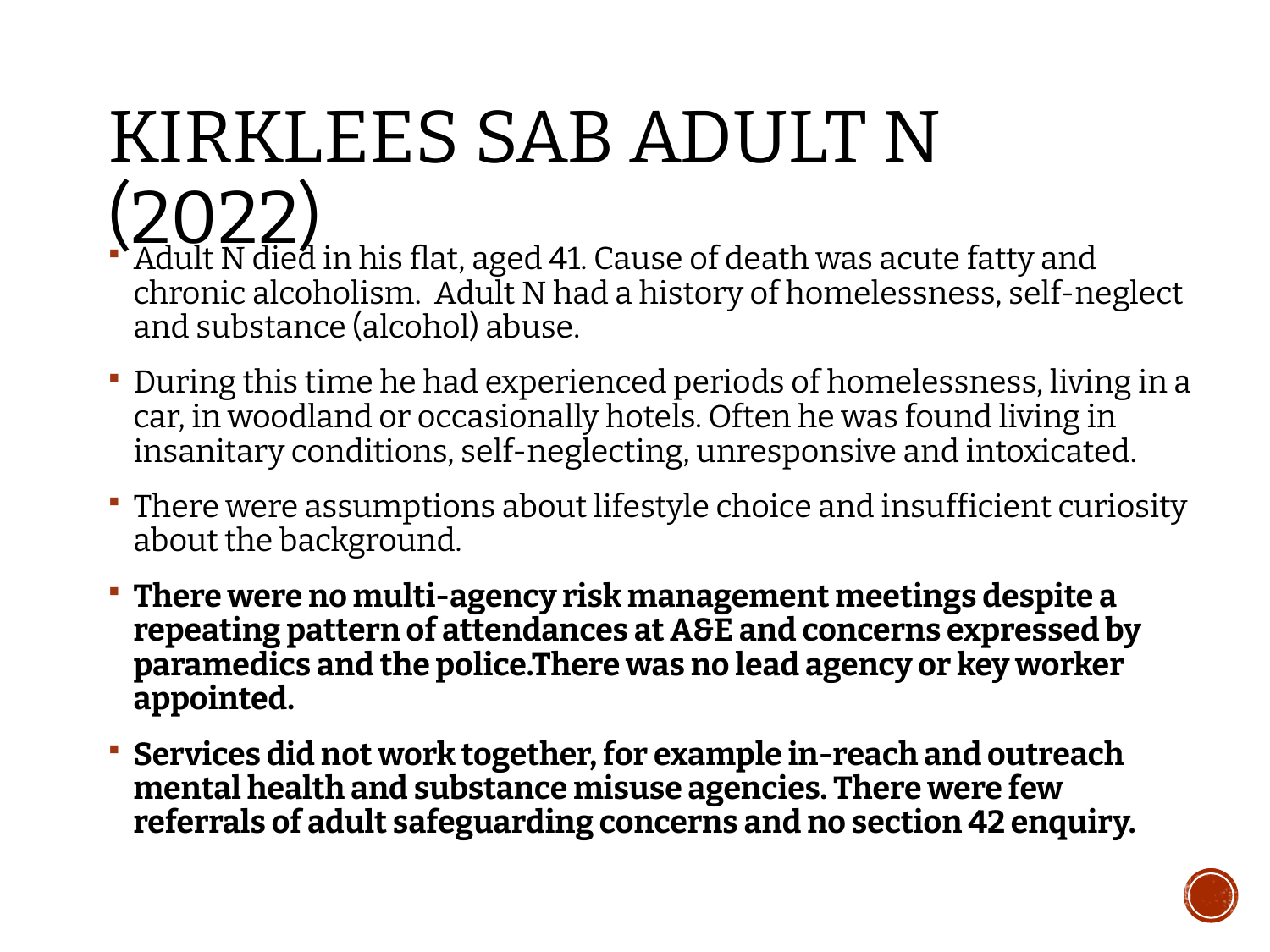

# Kirklees SAB Adult N (2022)
Adult N died in his flat, aged 41. Cause of death was acute fatty and chronic alcoholism.  Adult N had a history of homelessness, self-neglect and substance (alcohol) abuse.
During this time he had experienced periods of homelessness, living in a car, in woodland or occasionally hotels. Often he was found living in insanitary conditions, self-neglecting, unresponsive and intoxicated.
There were assumptions about lifestyle choice and insufficient curiosity about the background.
There were no multi-agency risk management meetings despite a repeating pattern of attendances at A&E and concerns expressed by paramedics and the police.There was no lead agency or key worker appointed.
Services did not work together, for example in-reach and outreach mental health and substance misuse agencies. There were few referrals of adult safeguarding concerns and no section 42 enquiry.